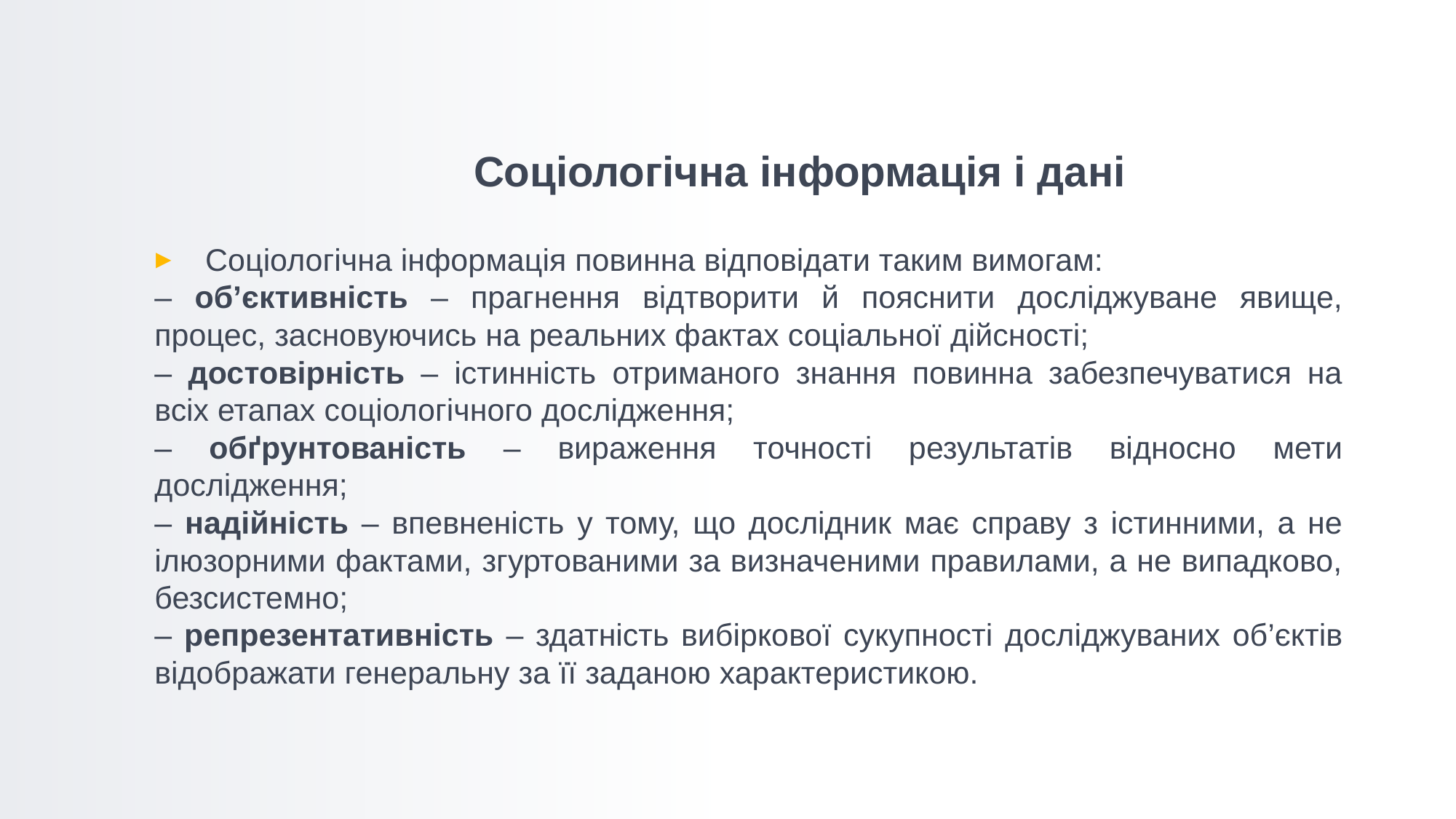

# Соціологічна інформація і дані
Соціологічна інформація повинна відповідати таким вимогам:
– об’єктивність – прагнення відтворити й пояснити досліджуване явище, процес, засновуючись на реальних фактах соціальної дійсності;
– достовірність – істинність отриманого знання повинна забезпечуватися на всіх етапах соціологічного дослідження;
– обґрунтованість – вираження точності результатів відносно мети дослідження;
– надійність – впевненість у тому, що дослідник має справу з істинними, а не ілюзорними фактами, згуртованими за визначеними правилами, а не випадково, безсистемно;
– репрезентативність – здатність вибіркової сукупності досліджуваних об’єктів відображати генеральну за її заданою характеристикою.